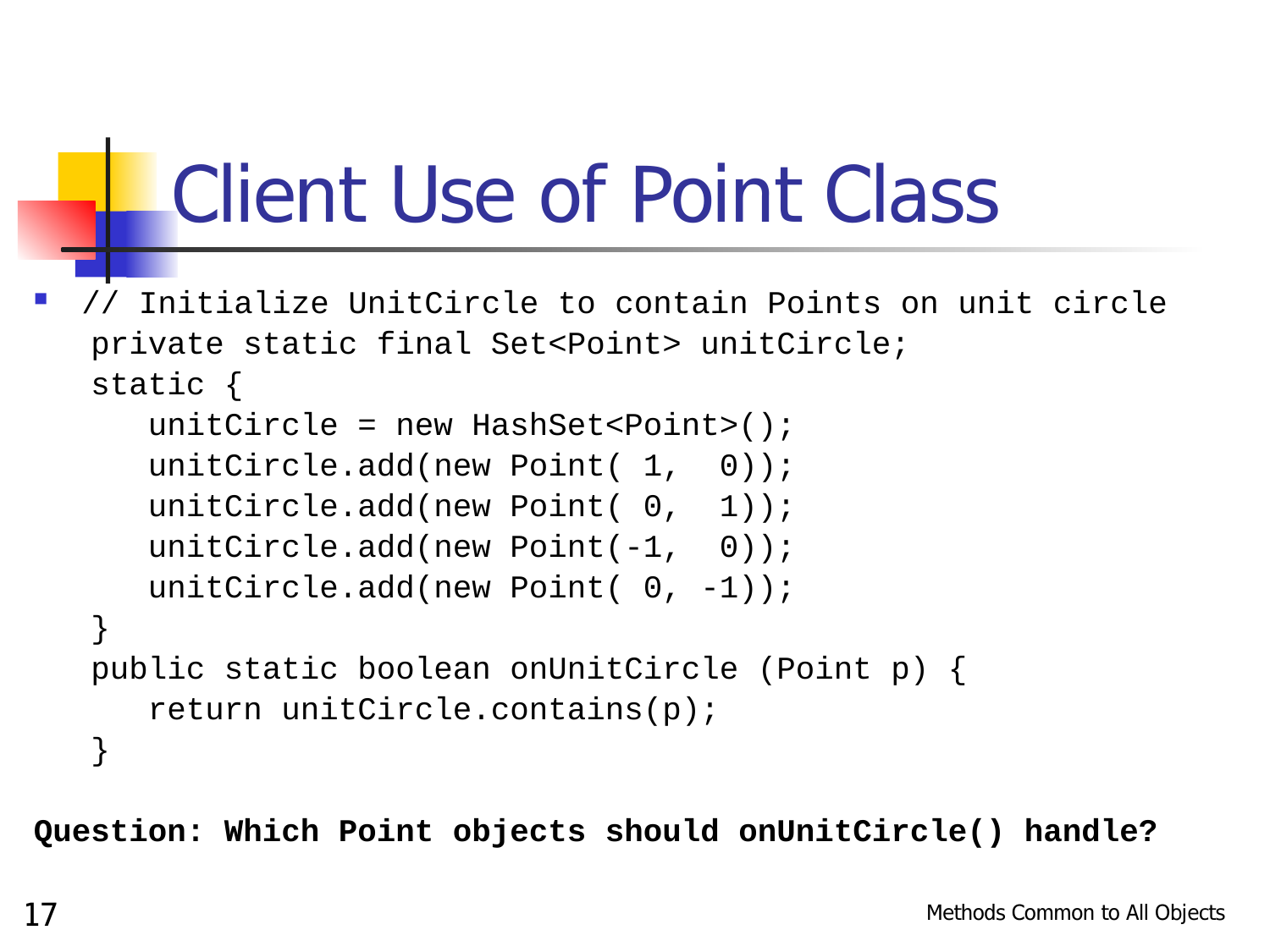

# Client Use of Point Class
// Initialize UnitCircle to contain Points on unit circle
   private static final Set<Point> unitCircle;
   static {
      unitCircle = new HashSet<Point>();
      unitCircle.add(new Point( 1,  0));
      unitCircle.add(new Point( 0,  1));
      unitCircle.add(new Point(-1,  0));
      unitCircle.add(new Point( 0, -1));
   }
   public static boolean onUnitCircle (Point p) {
      return unitCircle.contains(p);
   }

Question: Which Point objects should onUnitCircle() handle?